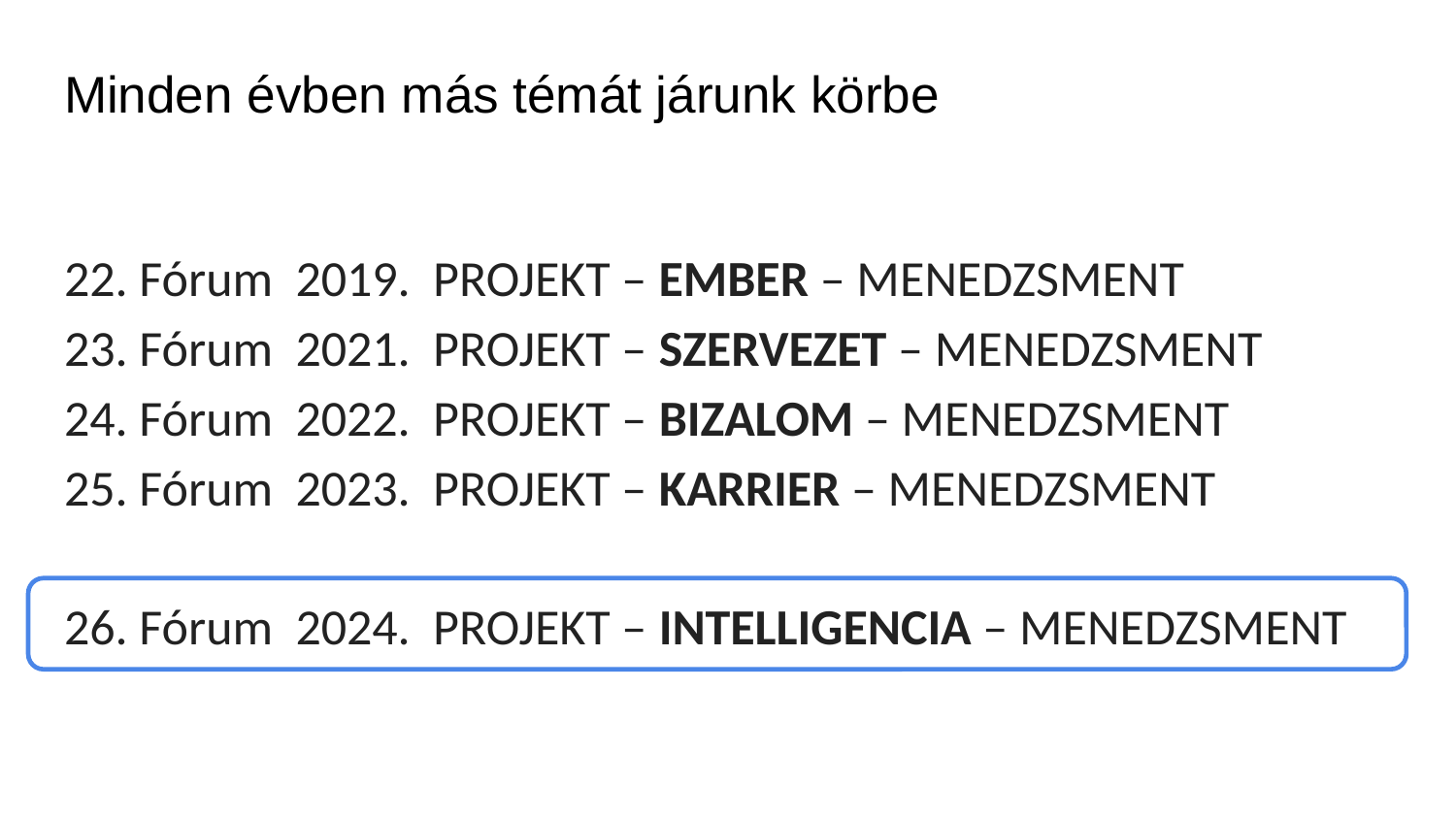

# Minden évben más témát járunk körbe
22. Fórum  2019.  PROJEKT – EMBER – MENEDZSMENT
23. Fórum  2021.  PROJEKT – SZERVEZET – MENEDZSMENT
24. Fórum  2022.  PROJEKT – BIZALOM – MENEDZSMENT
25. Fórum  2023.  PROJEKT – KARRIER – MENEDZSMENT
26. Fórum  2024.  PROJEKT – INTELLIGENCIA – MENEDZSMENT